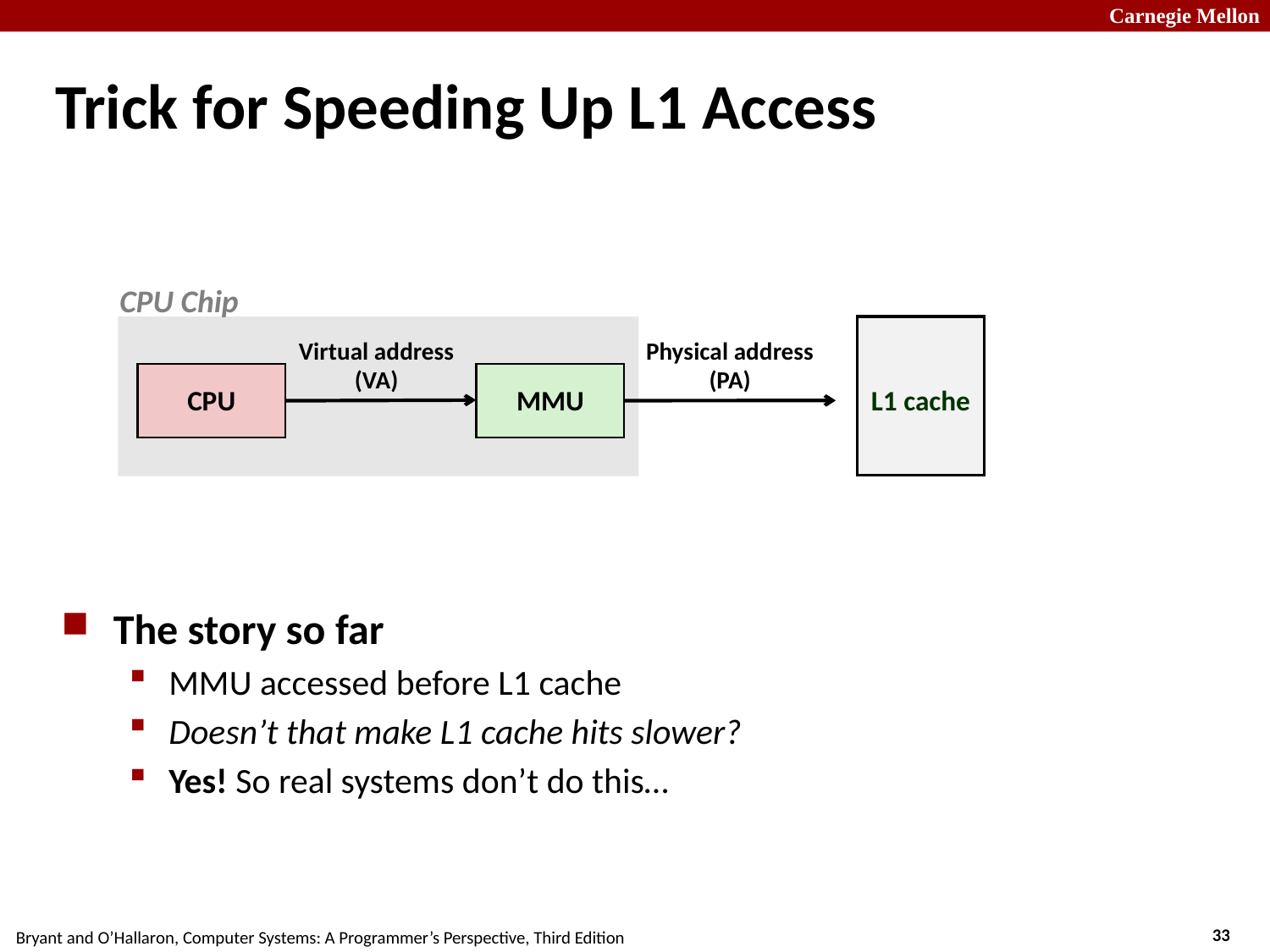

Trick for Speeding Up L1 Access
CPU Chip

Virtual address
(VA)
Physical address
(PA)
MMU
CPU
L1 cache
The story so far
MMU accessed before L1 cache
Doesn’t that make L1 cache hits slower?
Yes! So real systems don’t do this…